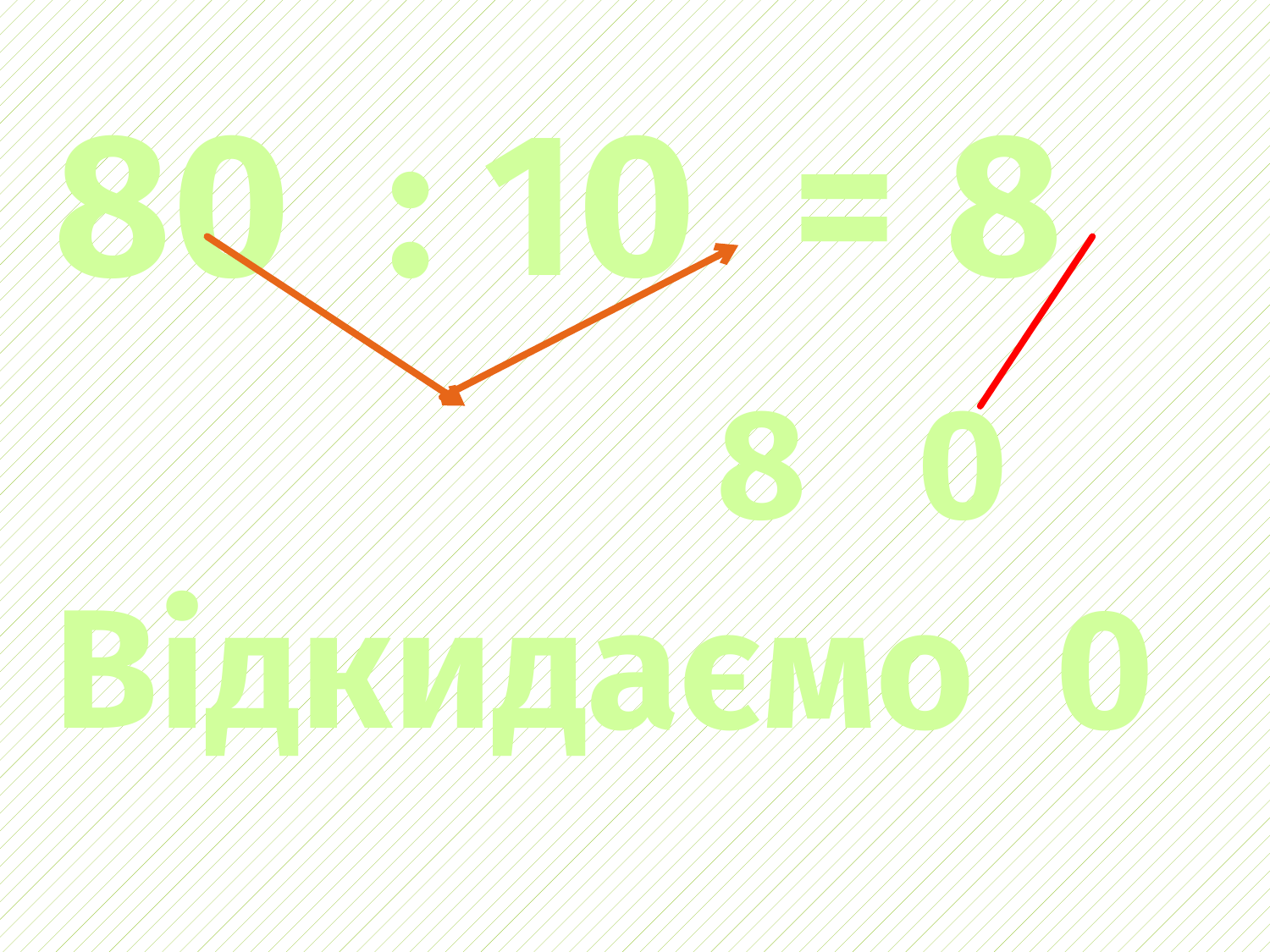

80  : 10  = 8
                  8   0
Відкидаємо  0